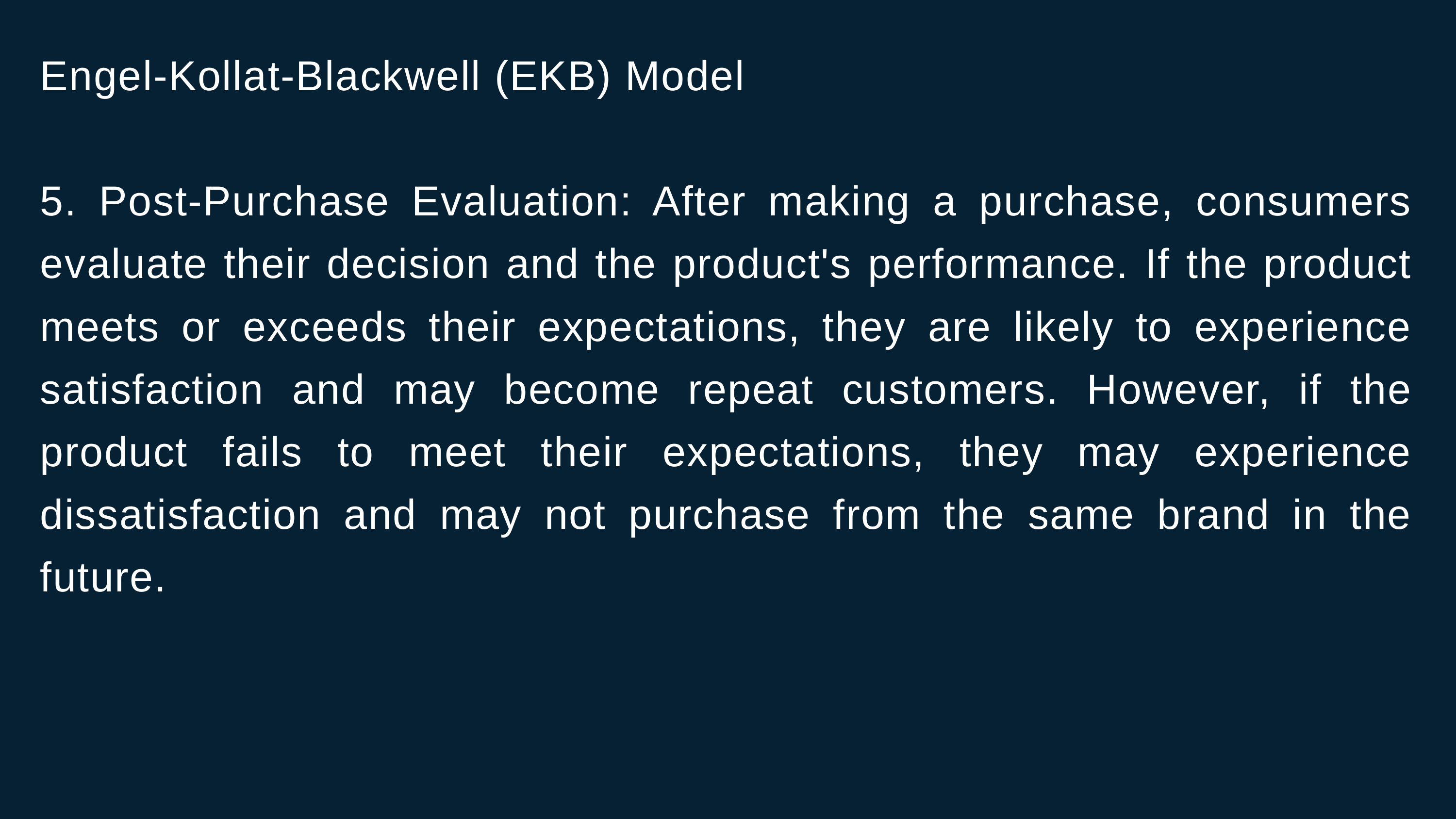

Engel-Kollat-Blackwell (EKB) Model

5. Post-Purchase Evaluation: After making a purchase, consumers evaluate their decision and the product's performance. If the product meets or exceeds their expectations, they are likely to experience satisfaction and may become repeat customers. However, if the product fails to meet their expectations, they may experience dissatisfaction and may not purchase from the same brand in the future.